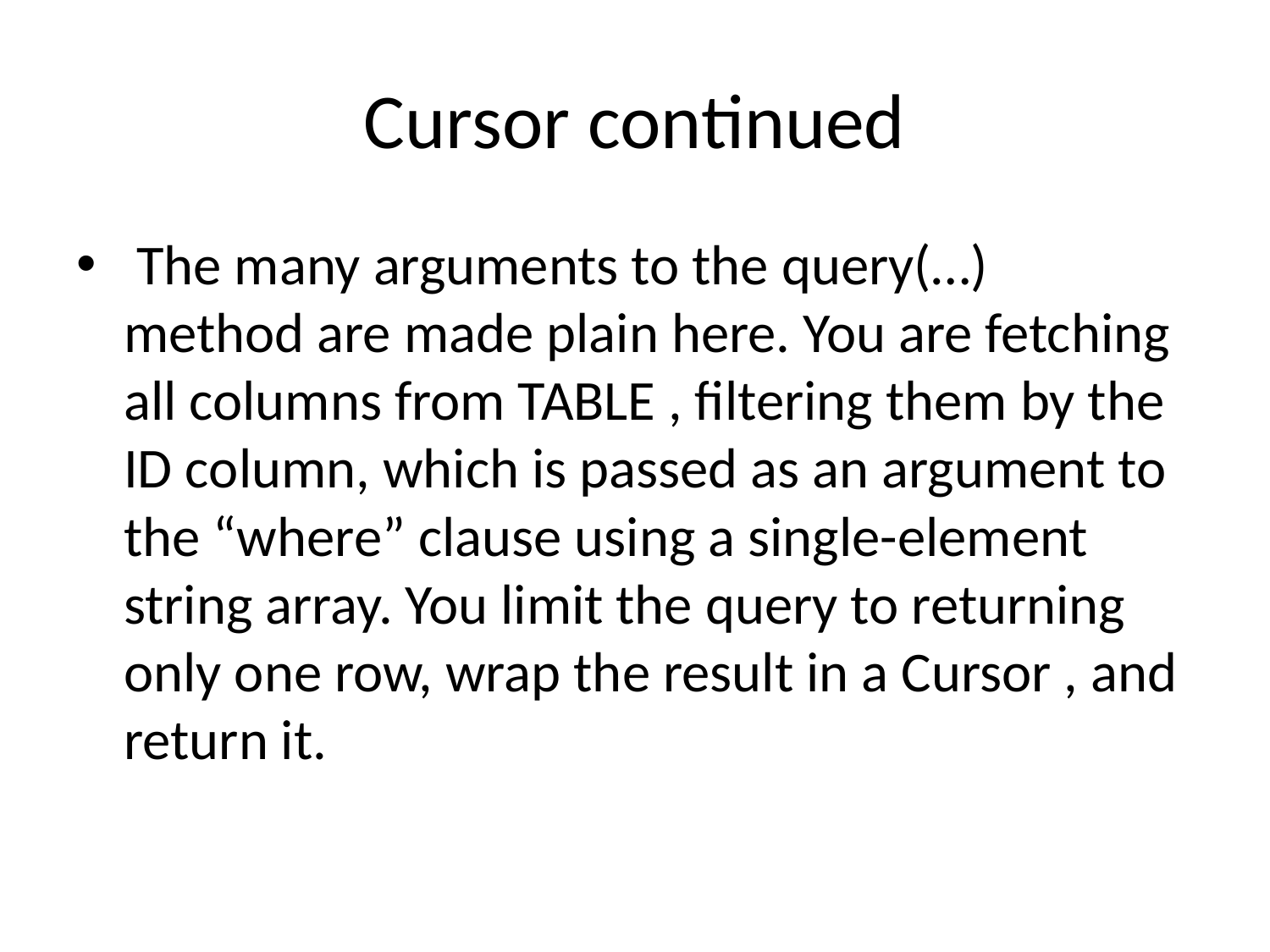

# Cursor continued
 The many arguments to the query(…)  method are made plain here. You are fetching all columns from TABLE , filtering them by the ID column, which is passed as an argument to the “where” clause using a single-element string array. You limit the query to returning only one row, wrap the result in a Cursor , and return it.